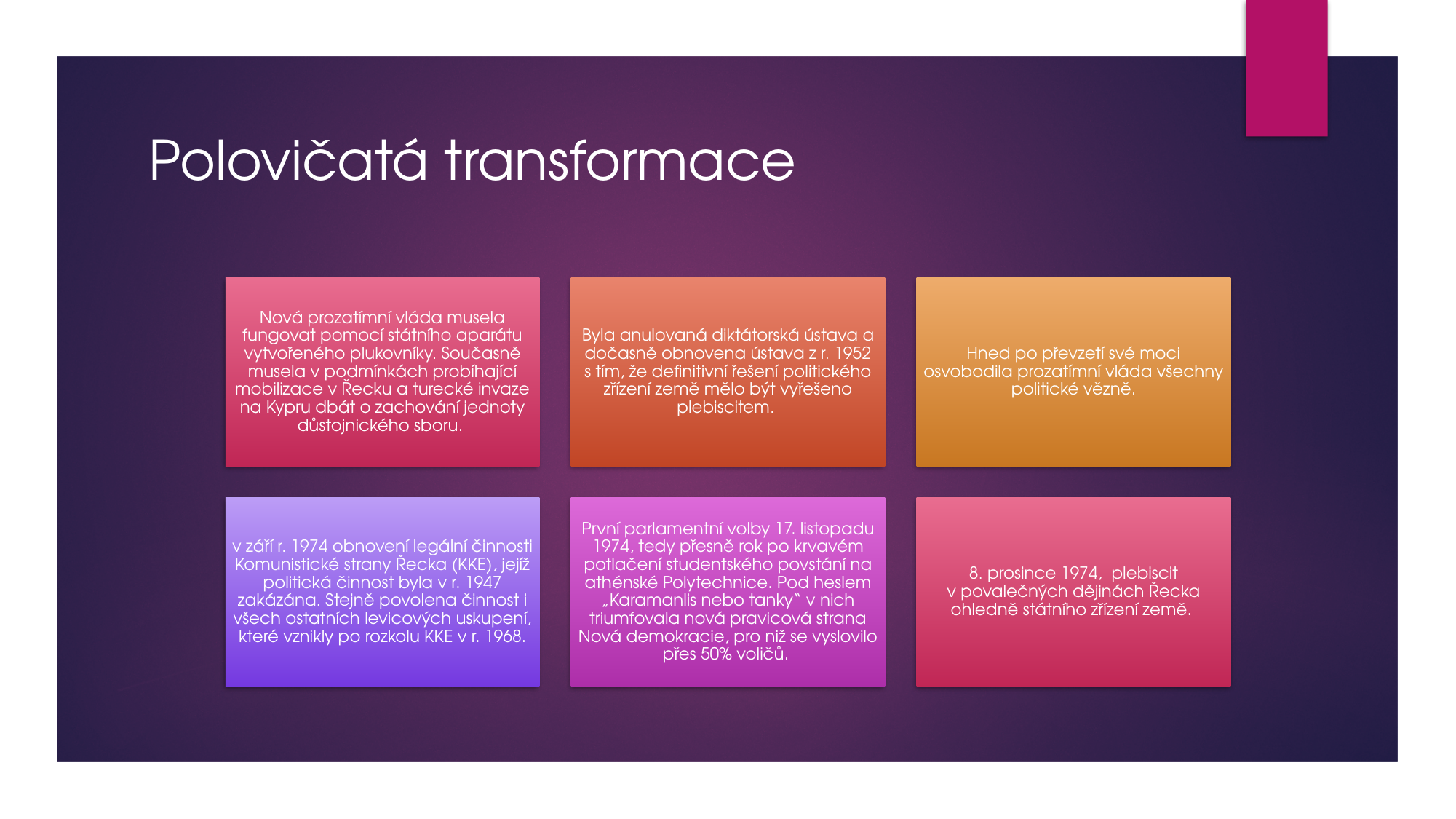

# Polovičatá transformace
Nová prozatímní vláda musela fungovat pomocí státního aparátu vytvořeného plukovníky. Současně musela v podmínkách probíhající mobilizace v Řecku a turecké invaze na Kypru dbát o zachování jednoty důstojnického sboru.
Byla anulovaná diktátorská ústava a dočasně obnovena ústava z r. 1952 s tím, že definitivní řešení politického zřízení země mělo být vyřešeno plebiscitem.
Hned po převzetí své moci osvobodila prozatímní vláda všechny politické vězně.
v září r. 1974 obnovení legální činnosti Komunistické strany Řecka (KKE), jejíž politická činnost byla v r. 1947 zakázána. Stejně povolena činnost i všech ostatních levicových uskupení, které vznikly po rozkolu KKE v r. 1968.
První parlamentní volby 17. listopadu 1974, tedy přesně rok po krvavém potlačení studentského povstání na athénské Polytechnice. Pod heslem „Karamanlis nebo tanky“ v nich triumfovala nová pravicová strana Nová demokracie, pro niž se vyslovilo přes 50% voličů.
8. prosince 1974,  plebiscit v povalečných dějinách Řecka ohledně státního zřízení země.